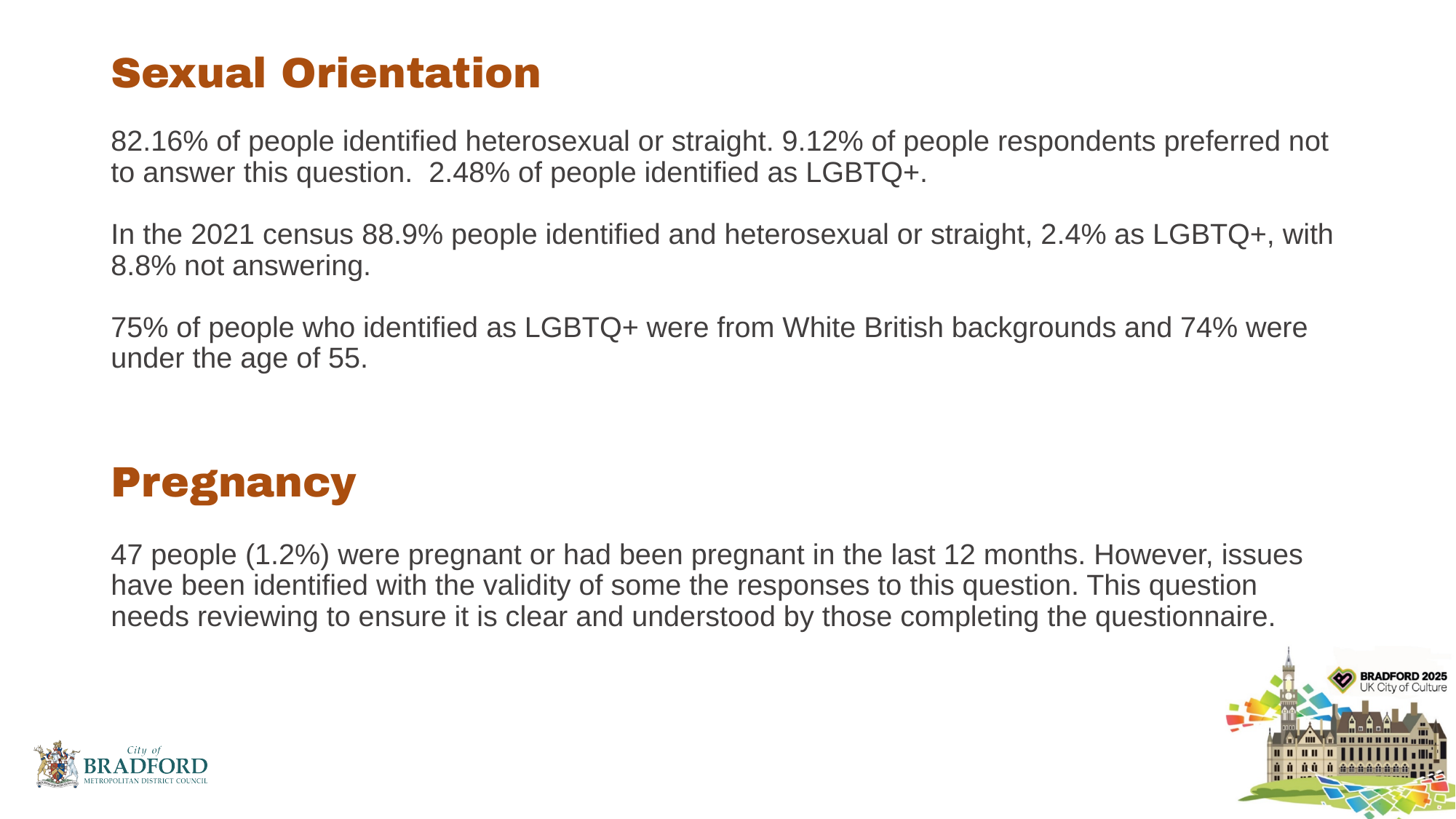

Sexual Orientation
82.16% of people identified heterosexual or straight. 9.12% of people respondents preferred not to answer this question.  2.48% of people identified as LGBTQ+.

In the 2021 census 88.9% people identified and heterosexual or straight, 2.4% as LGBTQ+, with 8.8% not answering.

75% of people who identified as LGBTQ+ were from White British backgrounds and 74% were under the age of 55.
# Pregnancy
47 people (1.2%) were pregnant or had been pregnant in the last 12 months. However, issues have been identified with the validity of some the responses to this question. This question needs reviewing to ensure it is clear and understood by those completing the questionnaire.